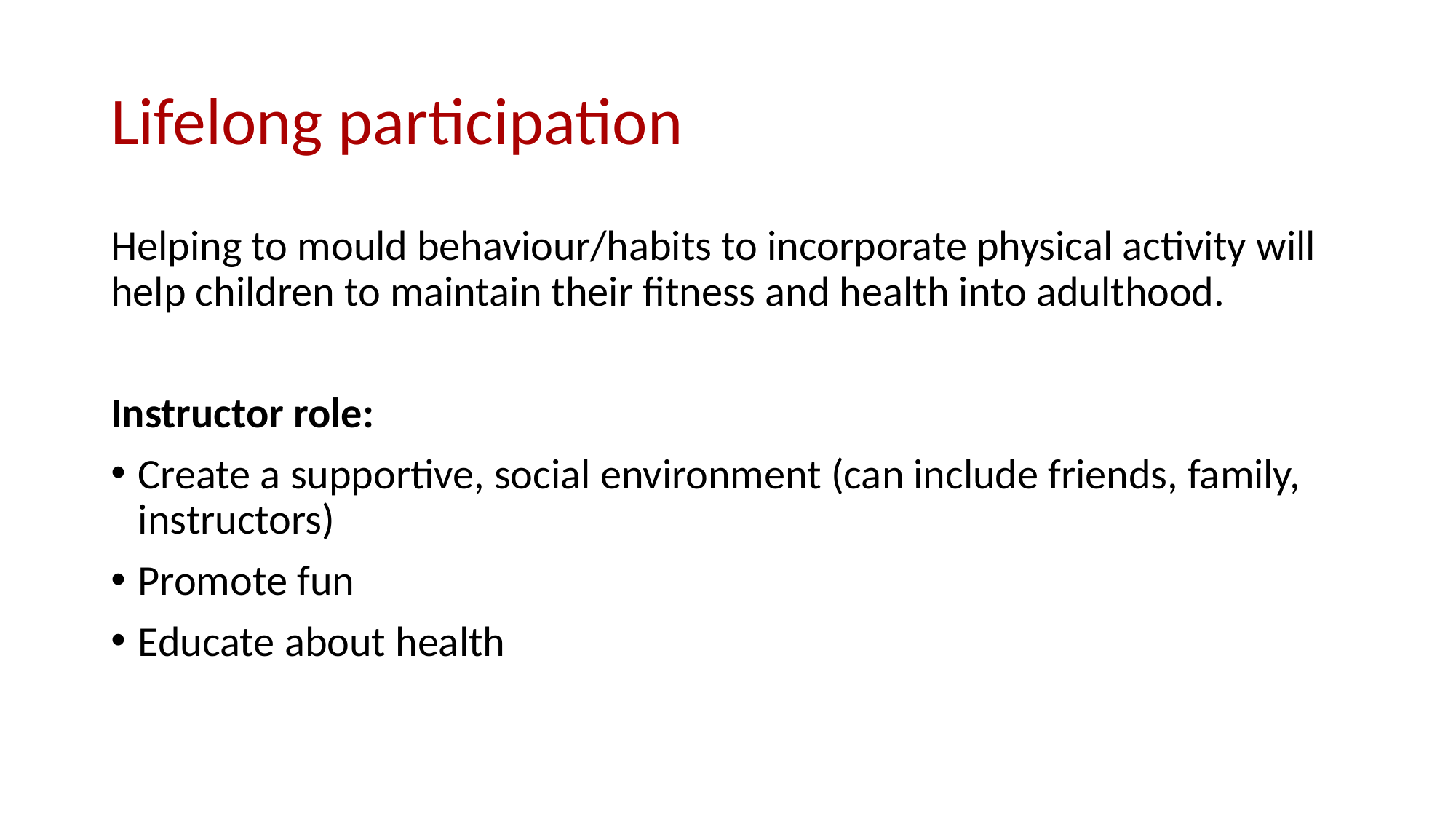

# Lifelong participation
Helping to mould behaviour/habits to incorporate physical activity will help children to maintain their fitness and health into adulthood.

Instructor role:
Create a supportive, social environment (can include friends, family, instructors)
Promote fun
Educate about health